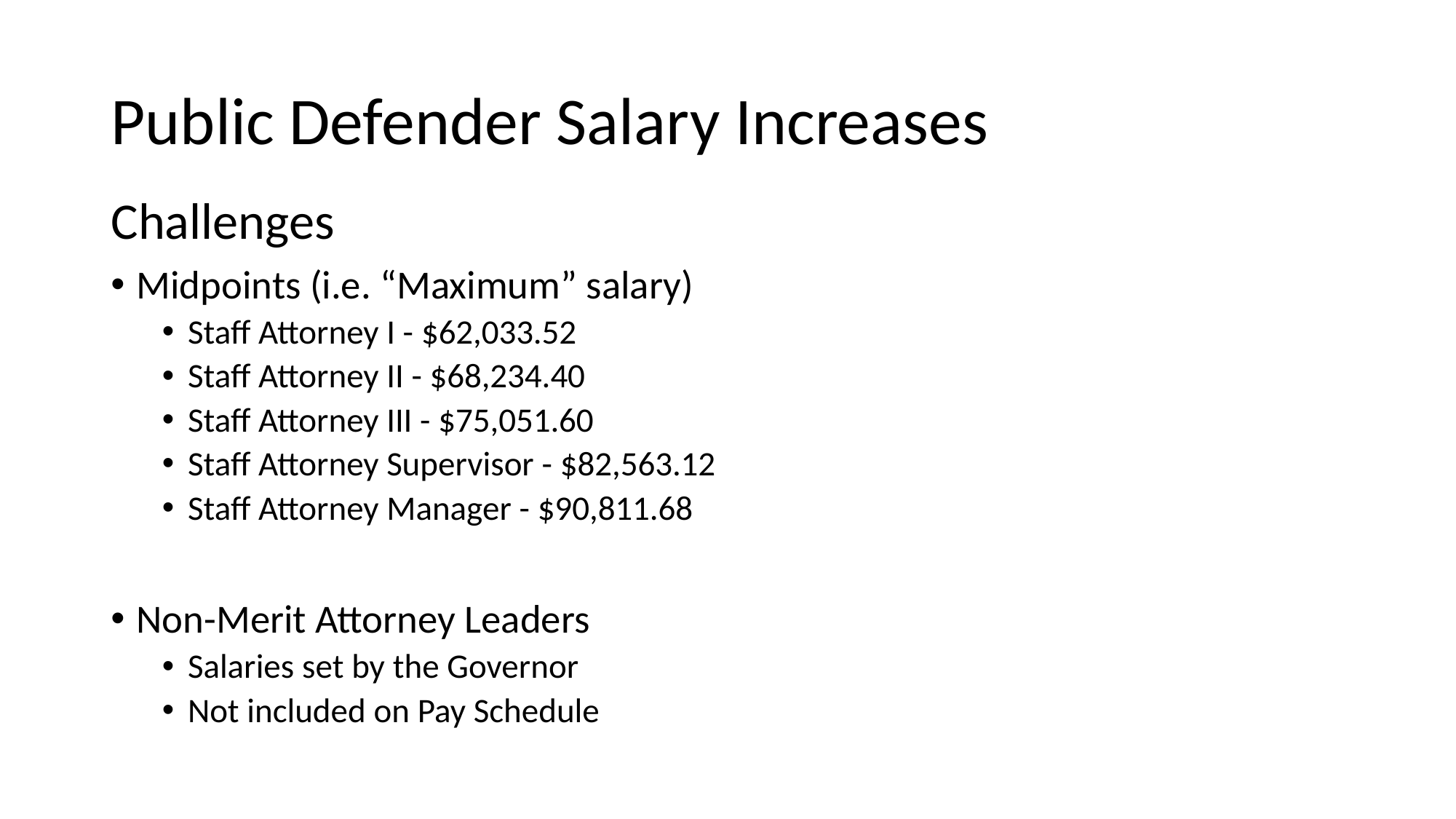

# Public Defender Salary Increases
Challenges
Midpoints (i.e. “Maximum” salary)
Staff Attorney I - $62,033.52
Staff Attorney II - $68,234.40
Staff Attorney III - $75,051.60
Staff Attorney Supervisor - $82,563.12
Staff Attorney Manager - $90,811.68

Non-Merit Attorney Leaders
Salaries set by the Governor
Not included on Pay Schedule